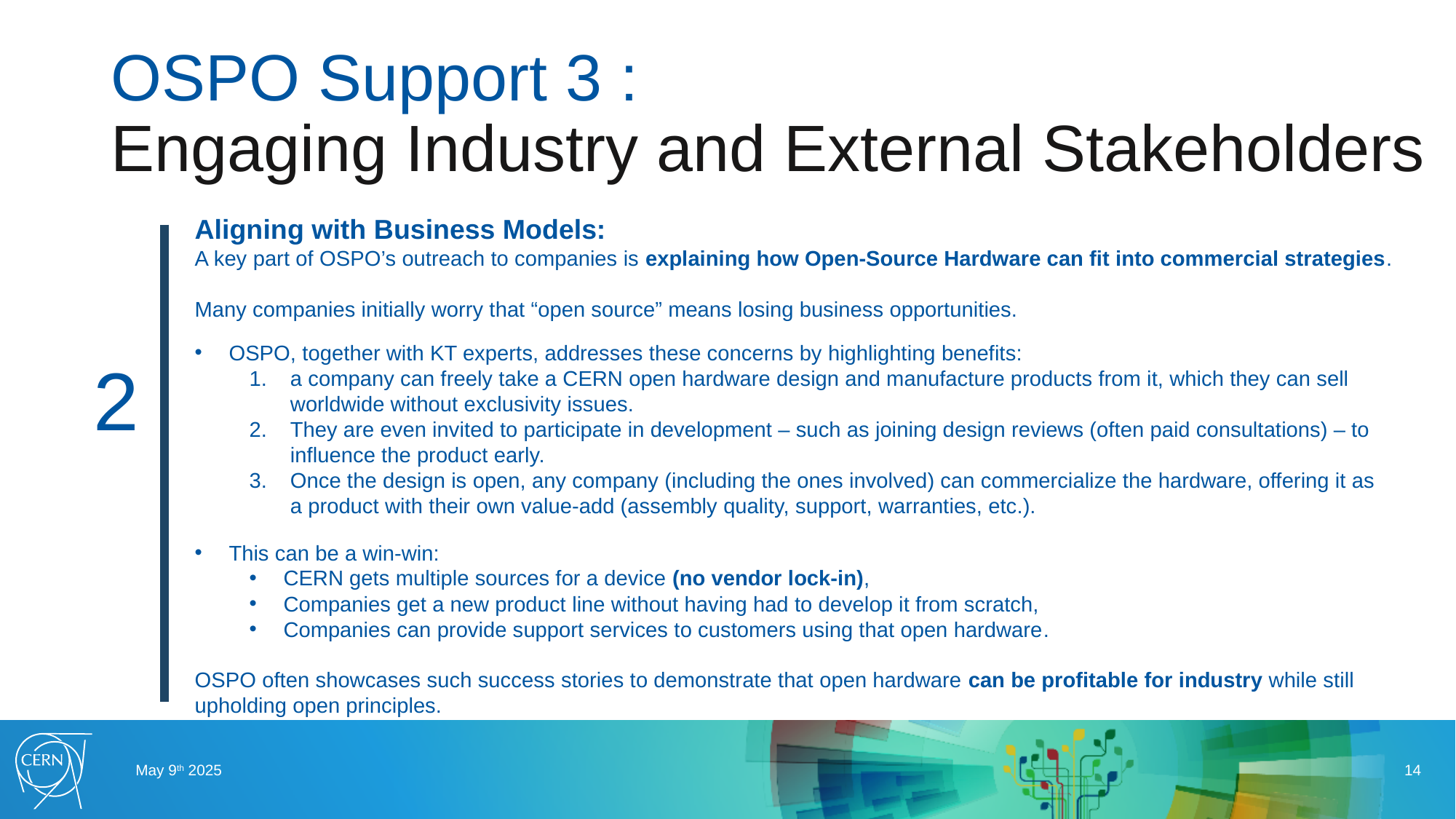

# OSPO Support 3 : Engaging Industry and External Stakeholders
Aligning with Business Models:
A key part of OSPO’s outreach to companies is explaining how Open-Source Hardware can fit into commercial strategies.

Many companies initially worry that “open source” means losing business opportunities.

OSPO, together with KT experts, addresses these concerns by highlighting benefits:
a company can freely take a CERN open hardware design and manufacture products from it, which they can sell worldwide without exclusivity issues.
They are even invited to participate in development – such as joining design reviews (often paid consultations) – to influence the product early​.
Once the design is open, any company (including the ones involved) can commercialize the hardware, offering it as a product with their own value-add (assembly quality, support, warranties, etc.).

This can be a win-win:
CERN gets multiple sources for a device (no vendor lock-in),
Companies get a new product line without having had to develop it from scratch,
Companies can provide support services to customers using that open hardware​.

OSPO often showcases such success stories to demonstrate that open hardware can be profitable for industry while still upholding open principles.
2
May 9th 2025

14